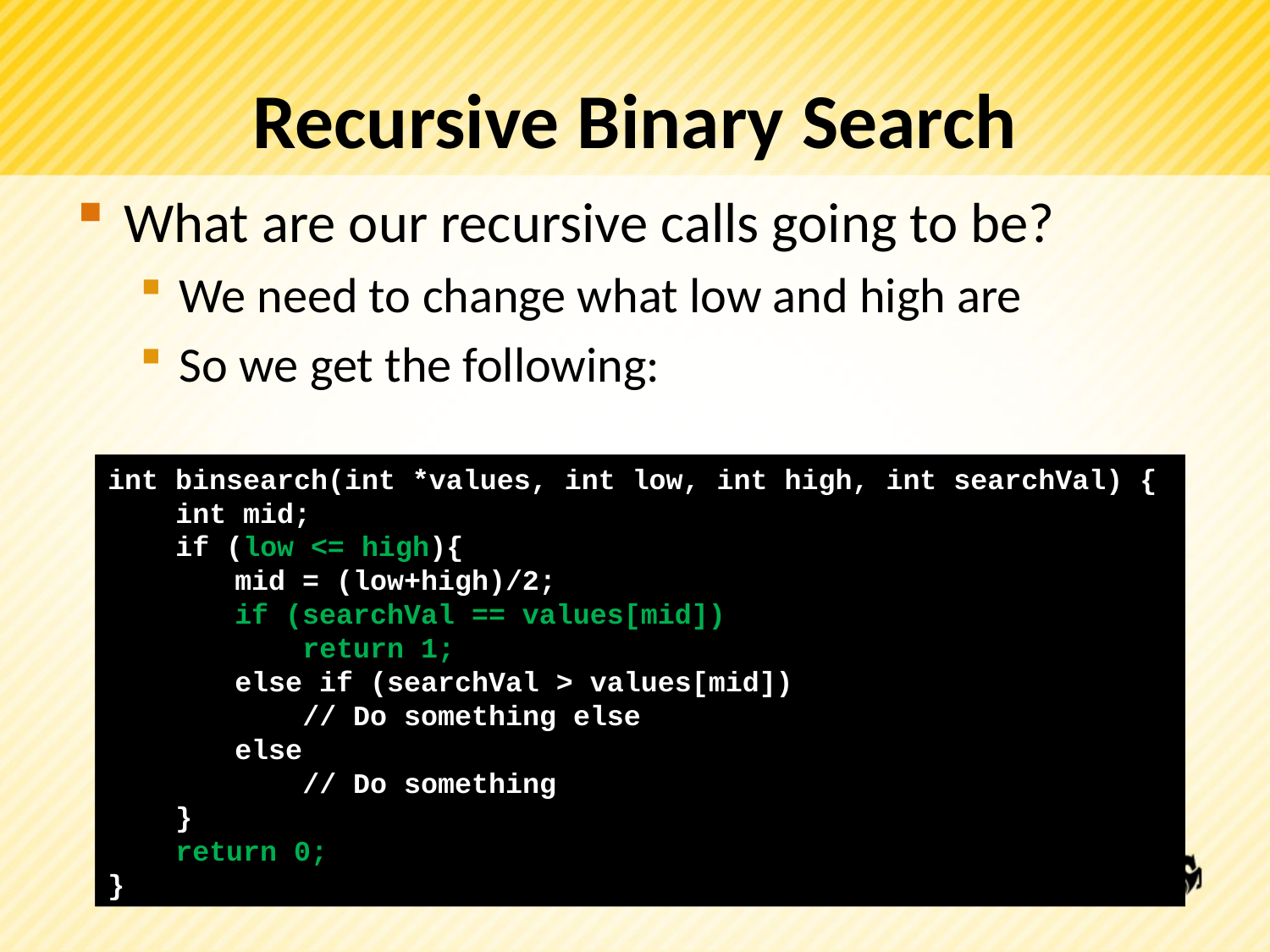

# Recursive Binary Search
What are our recursive calls going to be?
We need to change what low and high are
So we get the following:
int binsearch(int *values, int low, int high, int searchVal) {
    int mid;
    if (low <= high){
	mid = (low+high)/2;
	if (searchVal == values[mid])
	    return 1;
	else if (searchVal > values[mid])
	    return binsearch(values, mid+1, high, searchval)
	else
	    return binsearch(values, low, mid-1, searchval);
    }
    return 0;
}
int binsearch(int *values, int low, int high, int searchVal) {
    int mid;
    if (low <= high){
	mid = (low+high)/2;
	if (searchVal == values[mid])
	    return 1;
	else if (searchVal > values[mid])
	    // Do something else
	else
	    // Do something
    }
    return 0;
}